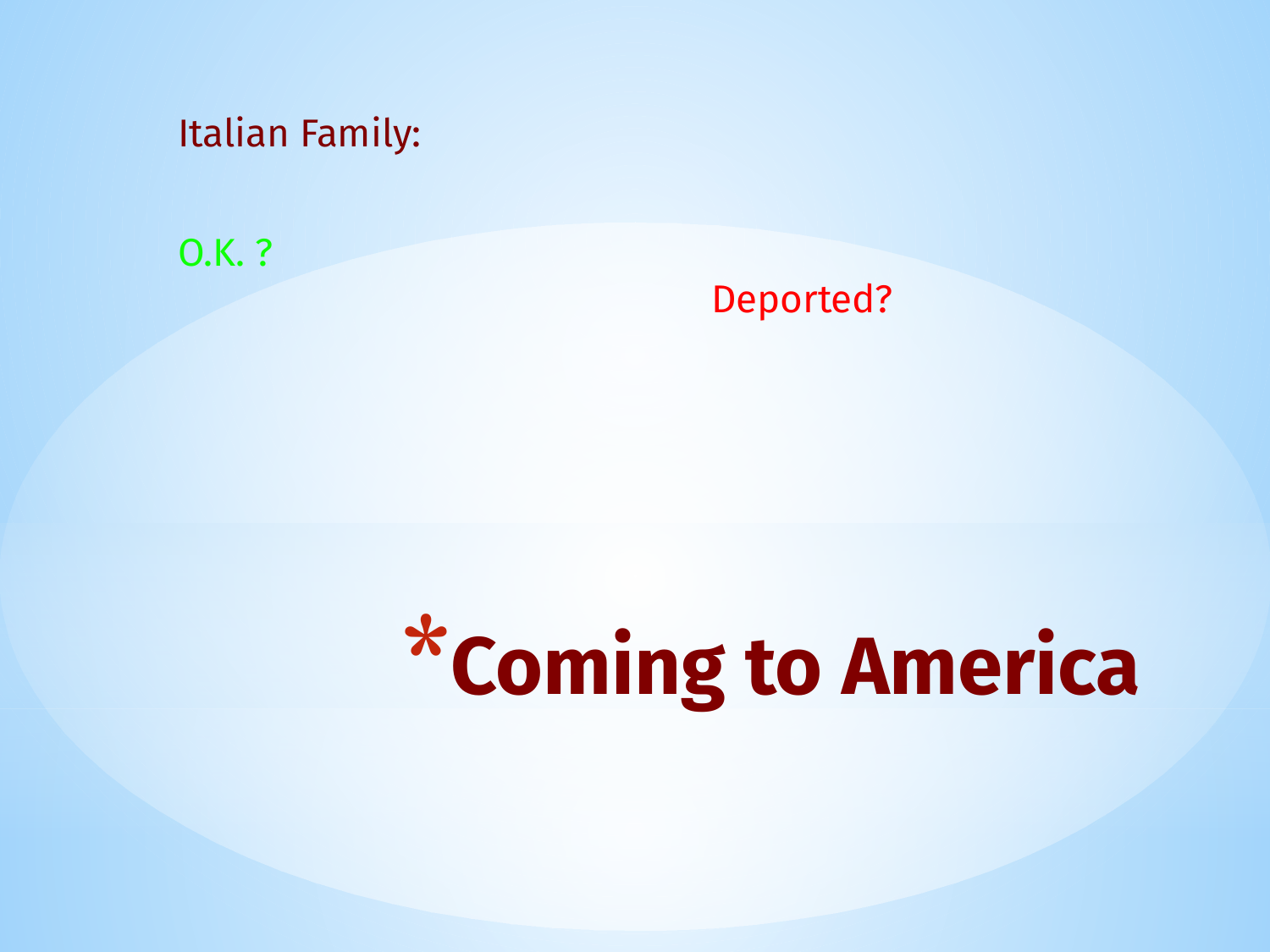

Italian Family:

O.K. ? 										Deported?
# Coming to America